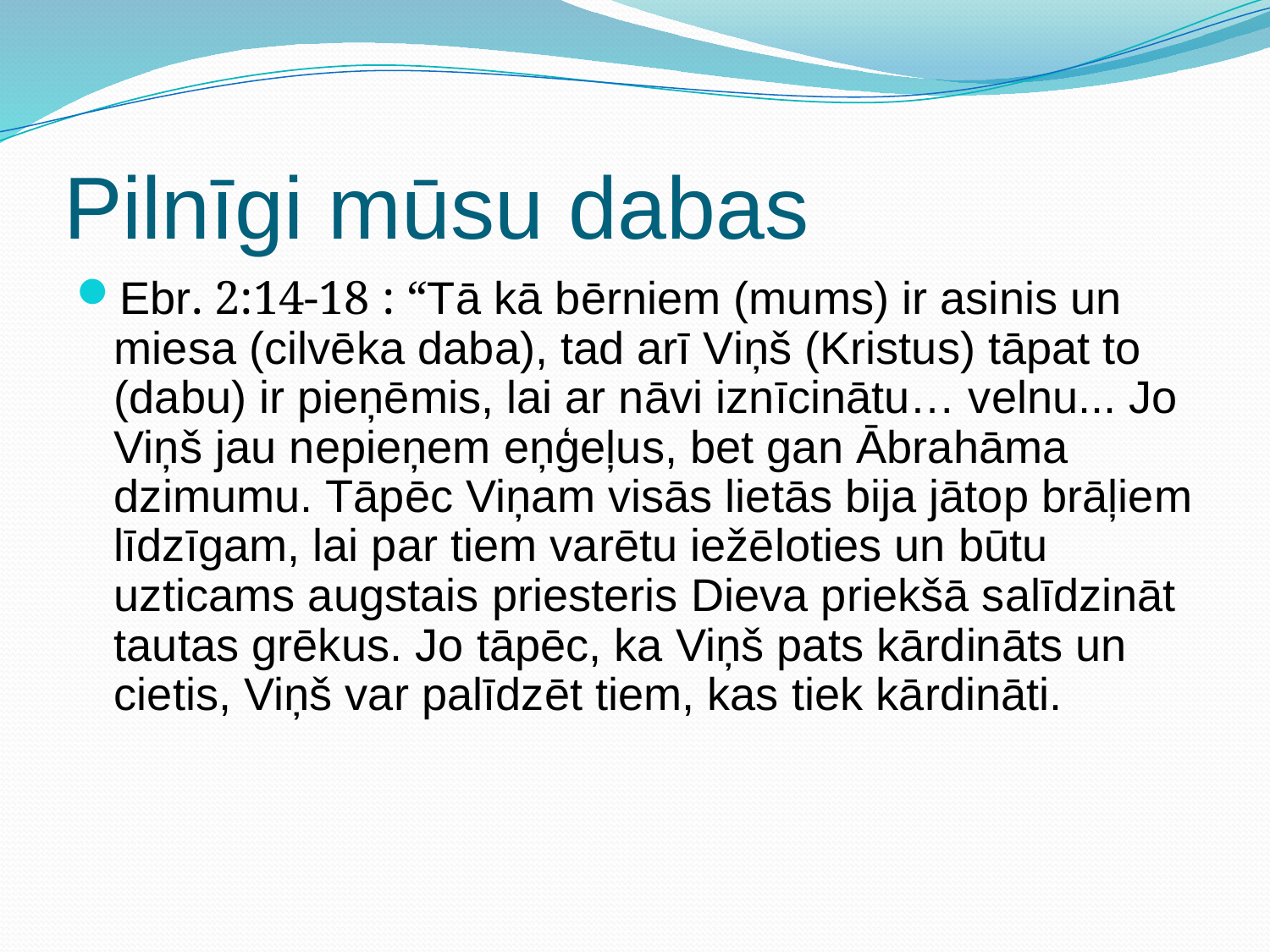

# Pilnīgi mūsu dabas
Ebr. 2:14-18 : “Tā kā bērniem (mums) ir asinis un miesa (cilvēka daba), tad arī Viņš (Kristus) tāpat to (dabu) ir pieņēmis, lai ar nāvi iznīcinātu… velnu... Jo Viņš jau nepieņem eņģeļus, bet gan Ābrahāma dzimumu. Tāpēc Viņam visās lietās bija jātop brāļiem līdzīgam, lai par tiem varētu iežēloties un būtu uzticams augstais priesteris Dieva priekšā salīdzināt tautas grēkus. Jo tāpēc, ka Viņš pats kārdināts un cietis, Viņš var palīdzēt tiem, kas tiek kārdināti.